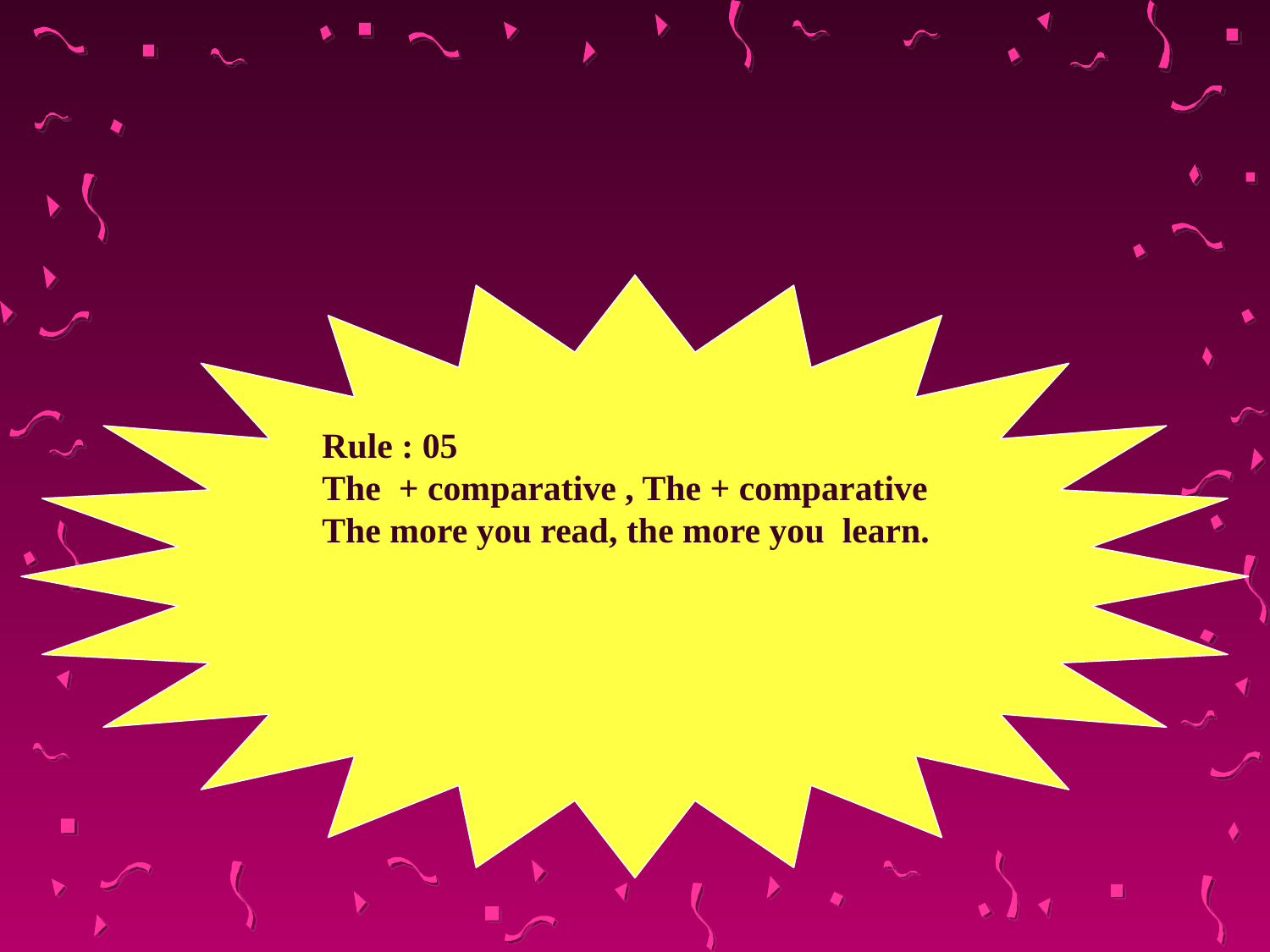

#
Rule : 05
The  + comparative , The + comparative
The more you read, the more you  learn.